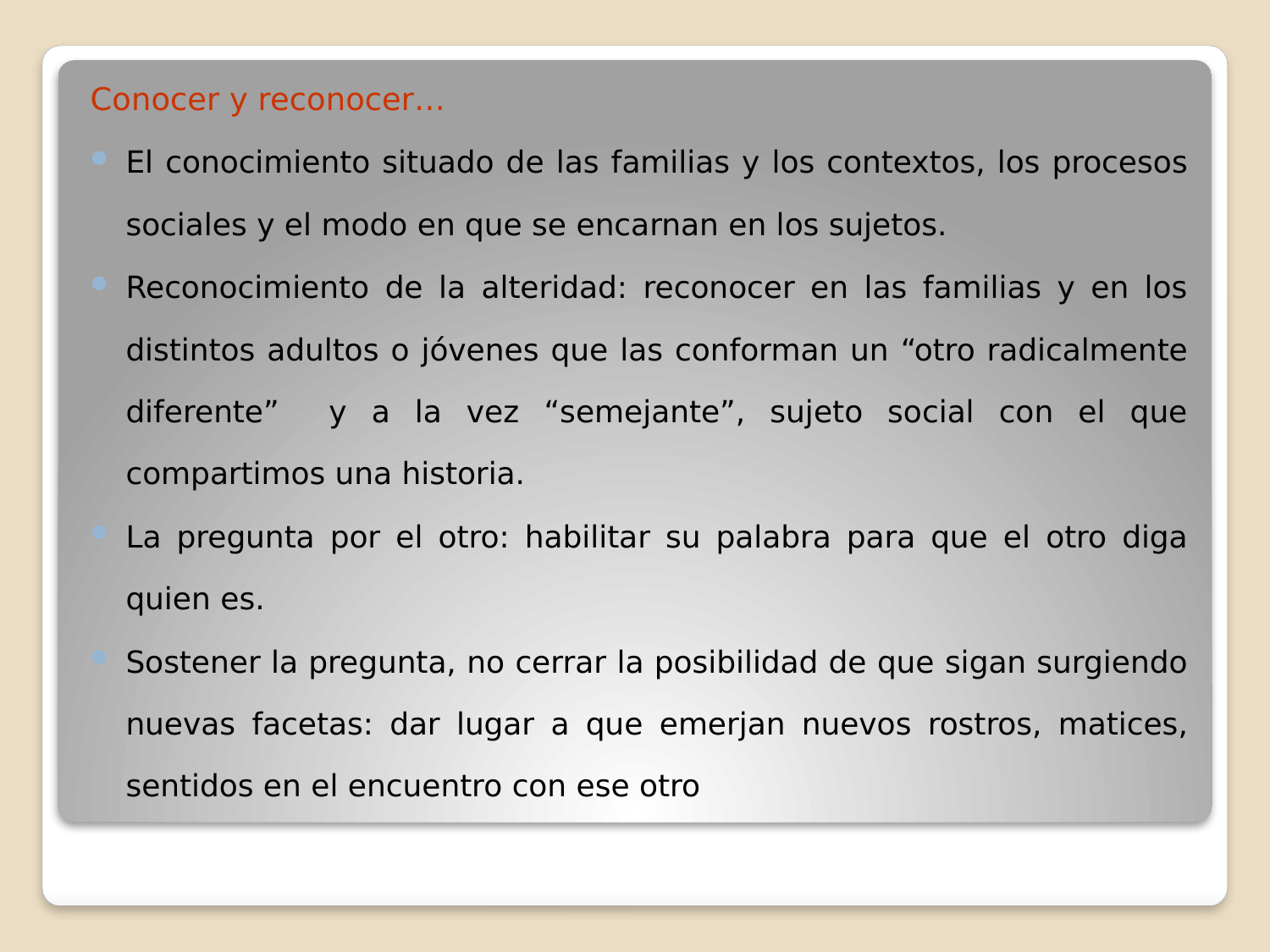

Conocer y reconocer…
El conocimiento situado de las familias y los contextos, los procesos sociales y el modo en que se encarnan en los sujetos.
Reconocimiento de la alteridad: reconocer en las familias y en los distintos adultos o jóvenes que las conforman un “otro radicalmente diferente”  y a la vez “semejante”, sujeto social con el que compartimos una historia.
La pregunta por el otro: habilitar su palabra para que el otro diga quien es.
Sostener la pregunta, no cerrar la posibilidad de que sigan surgiendo nuevas facetas: dar lugar a que emerjan nuevos rostros, matices, sentidos en el encuentro con ese otro

#